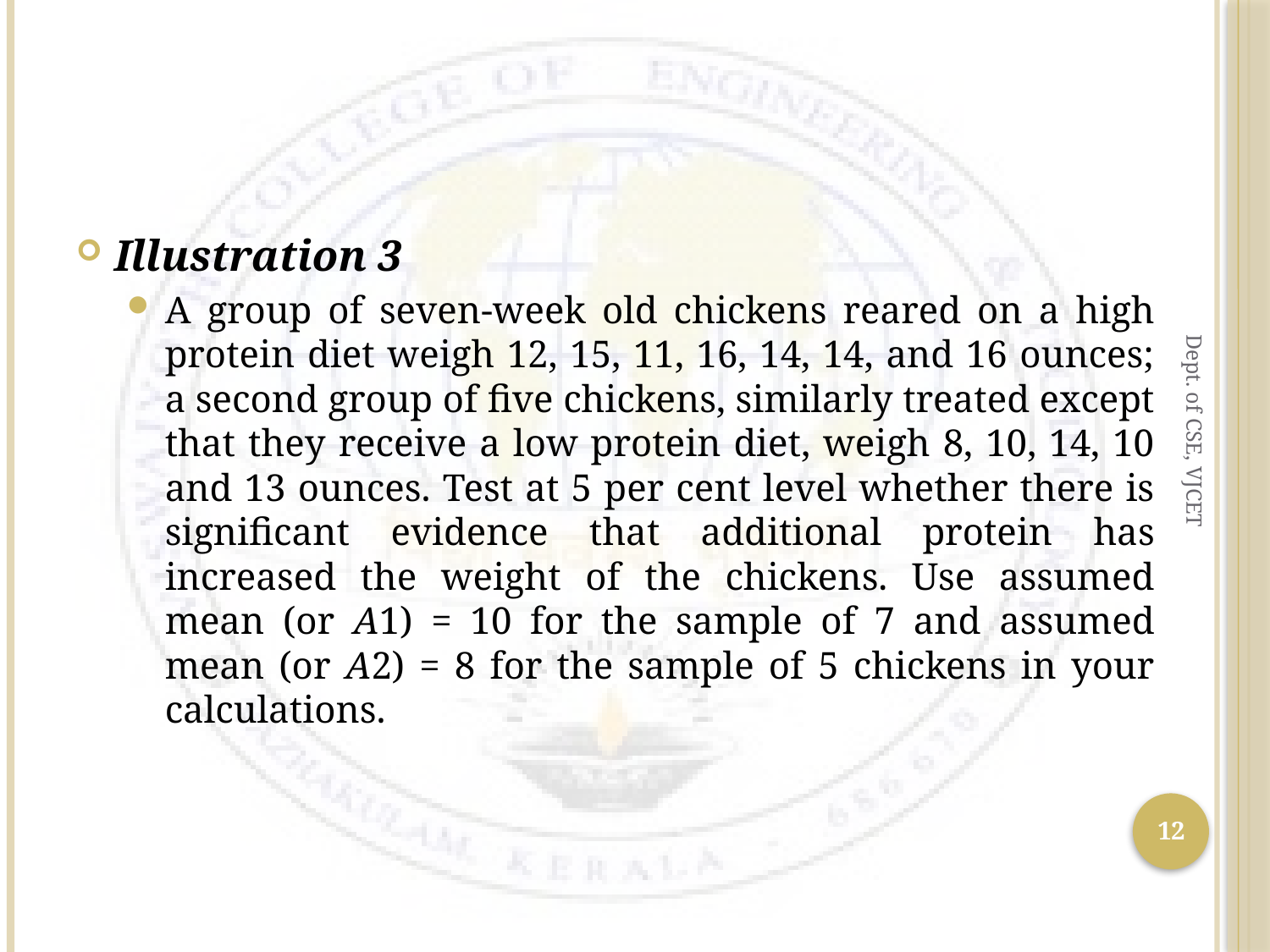

#
Illustration 3
A group of seven-week old chickens reared on a high protein diet weigh 12, 15, 11, 16, 14, 14, and 16 ounces; a second group of five chickens, similarly treated except that they receive a low protein diet, weigh 8, 10, 14, 10 and 13 ounces. Test at 5 per cent level whether there is significant evidence that additional protein has increased the weight of the chickens. Use assumed mean (or A1) = 10 for the sample of 7 and assumed mean (or A2) = 8 for the sample of 5 chickens in your calculations.
Dept. of CSE, VJCET
12